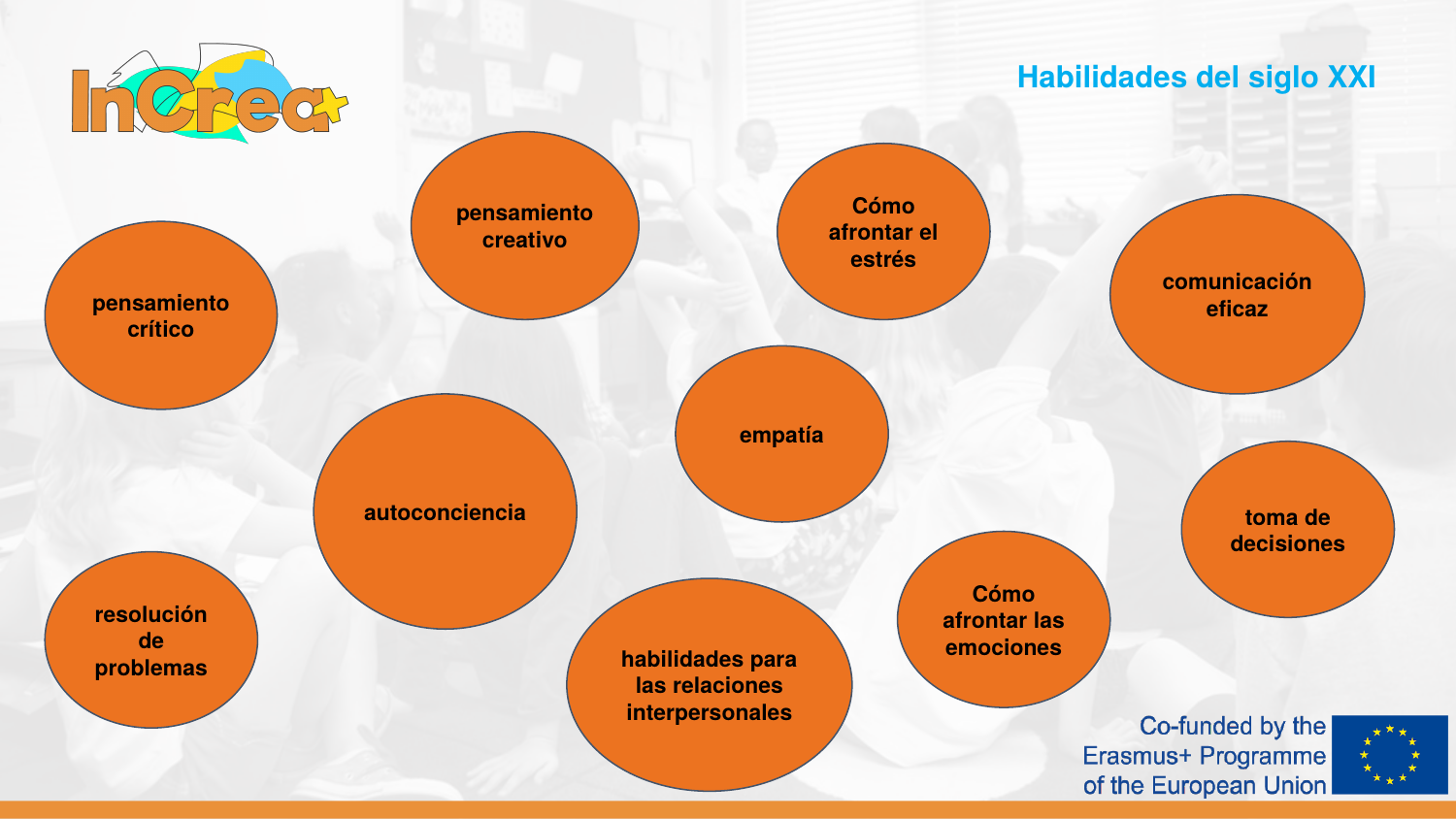

Habilidades del siglo XXI

pensamiento creativo

Cómo afrontar el estrés

comunicación eficaz

pensamiento crítico
empatía
autoconciencia
toma de decisiones
Cómo afrontar las emociones

resolución de problemas

habilidades para las relaciones interpersonales